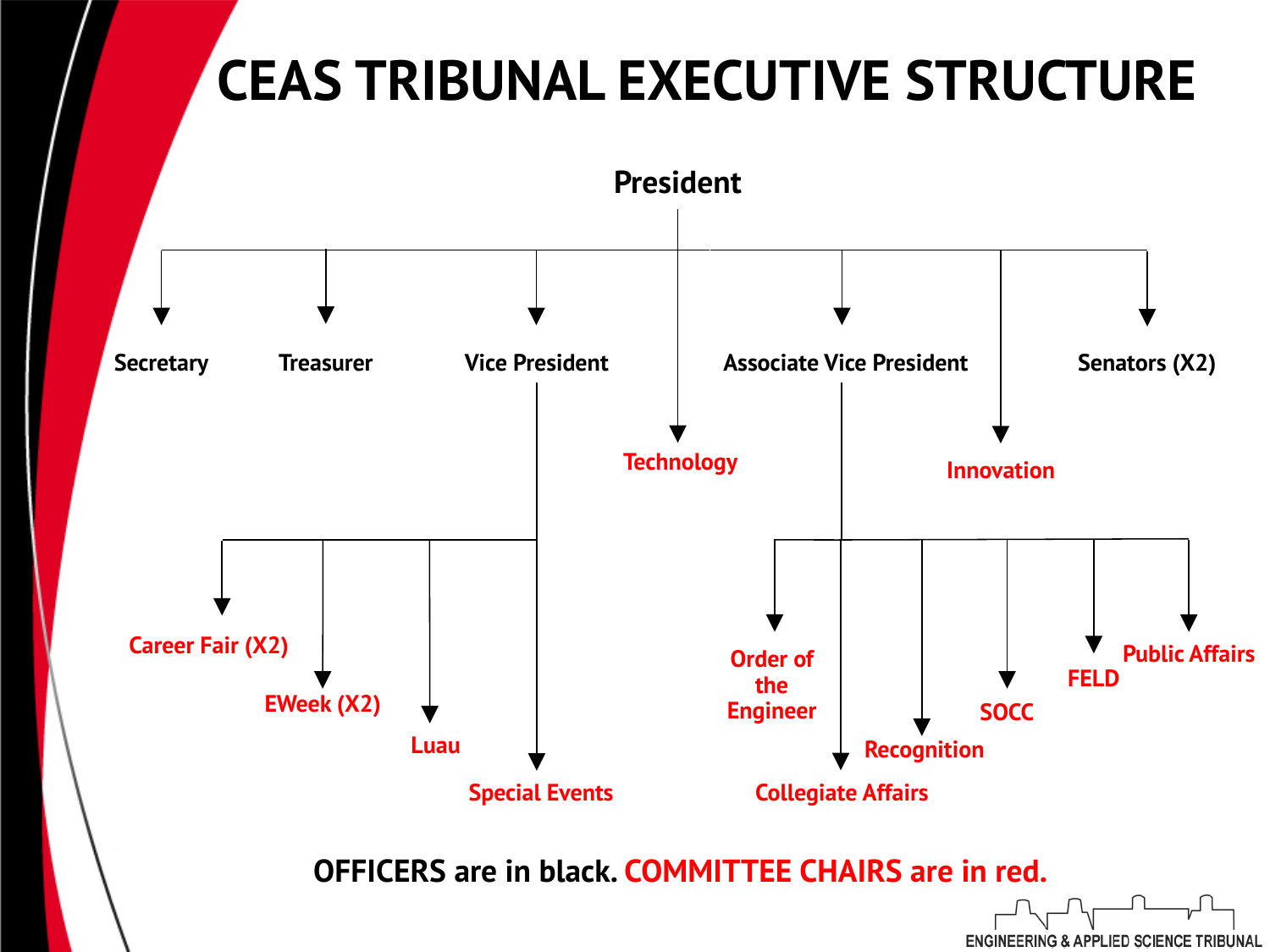

CEAS TRIBUNAL EXECUTIVE STRUCTURE
# President
Senators (X2)
Secretary
Treasurer
Vice President
Associate Vice President
Technology
Innovation
Career Fair (X2)
Public Affairs
FELD
EWeek (X2)
Order of the Engineer
SOCC
Luau
Recognition
Special Events
Collegiate Affairs
OFFICERS are in black. COMMITTEE CHAIRS are in red.